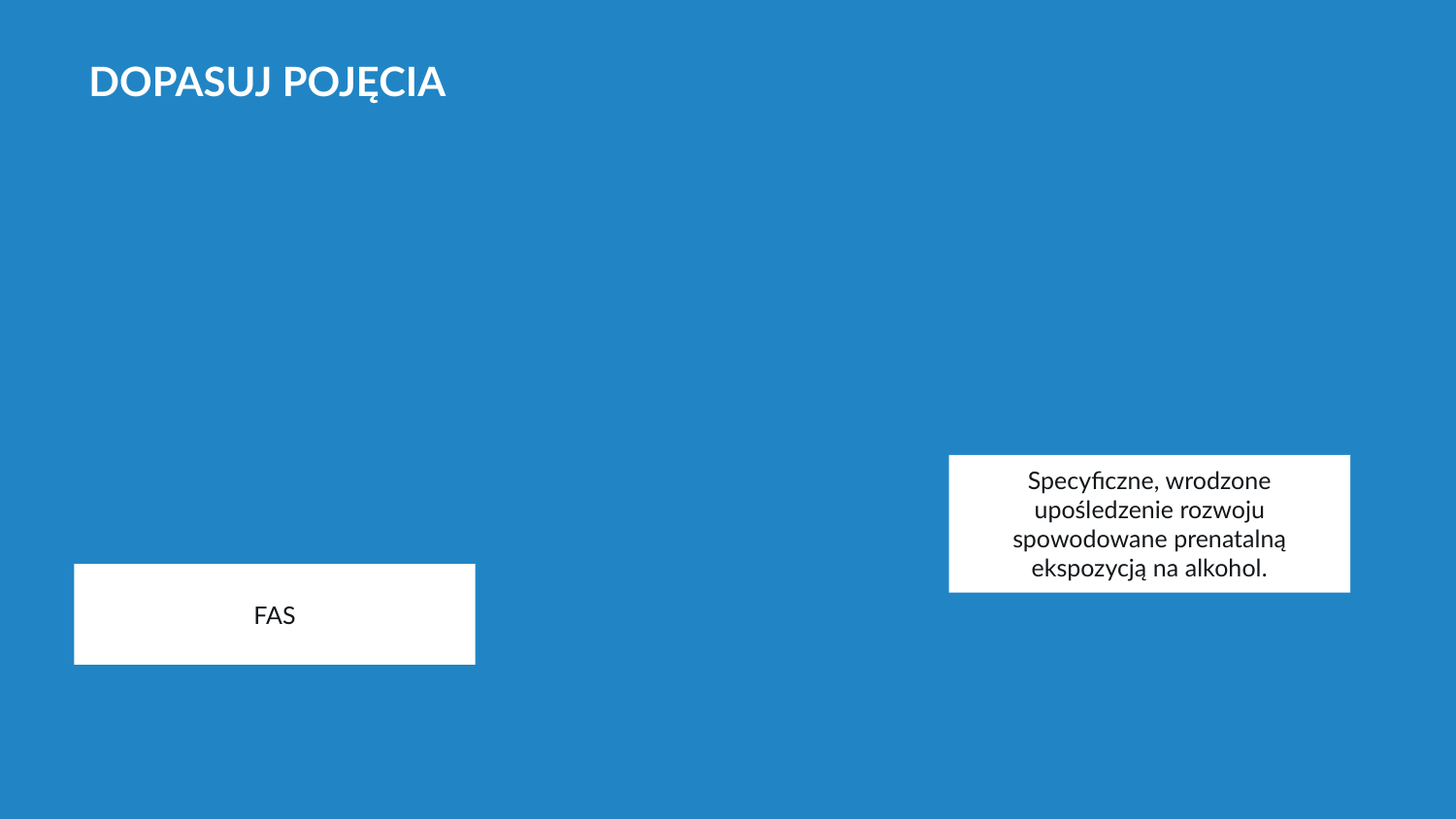

DOPASUJ POJĘCIA
Specyficzne, wrodzone upośledzenie rozwoju spowodowane prenatalną ekspozycją na alkohol.
FAS